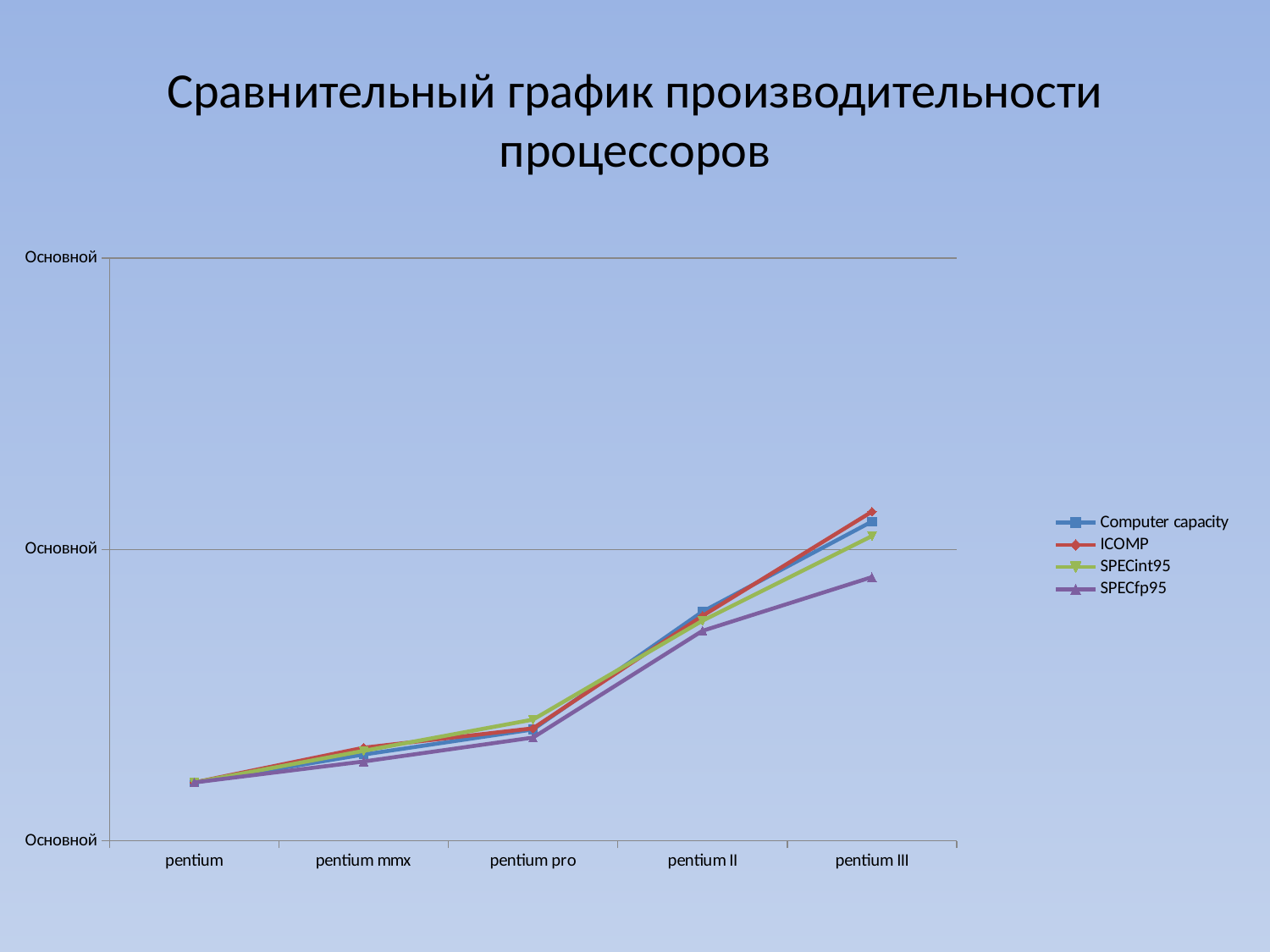

# Сравнительный график производительности процессоров

### Chart

| Category | Computer capacity | ICOMP | SPECint95 | SPECfp95 |
|---|---|---|---|---|
| pentium | 1.0 | 1.0 | 1.0 | 1.0 |
| pentium mmx | 1.4788732394366197 | 1.5964912280701755 | 1.5423728813559323 | 1.3603351955307263 |
| pentium pro | 1.910191942943135 | 1.9298245614035088 | 2.079903147699758 | 1.770949720670391 |
| pentium II | 3.932328225386625 | 3.8596491228070176 | 3.777239709443099 | 3.6033519553072626 |
| pentium III | 5.480221894406038 | 5.649122807017544 | 5.230024213075061 | 4.525139664804469 |